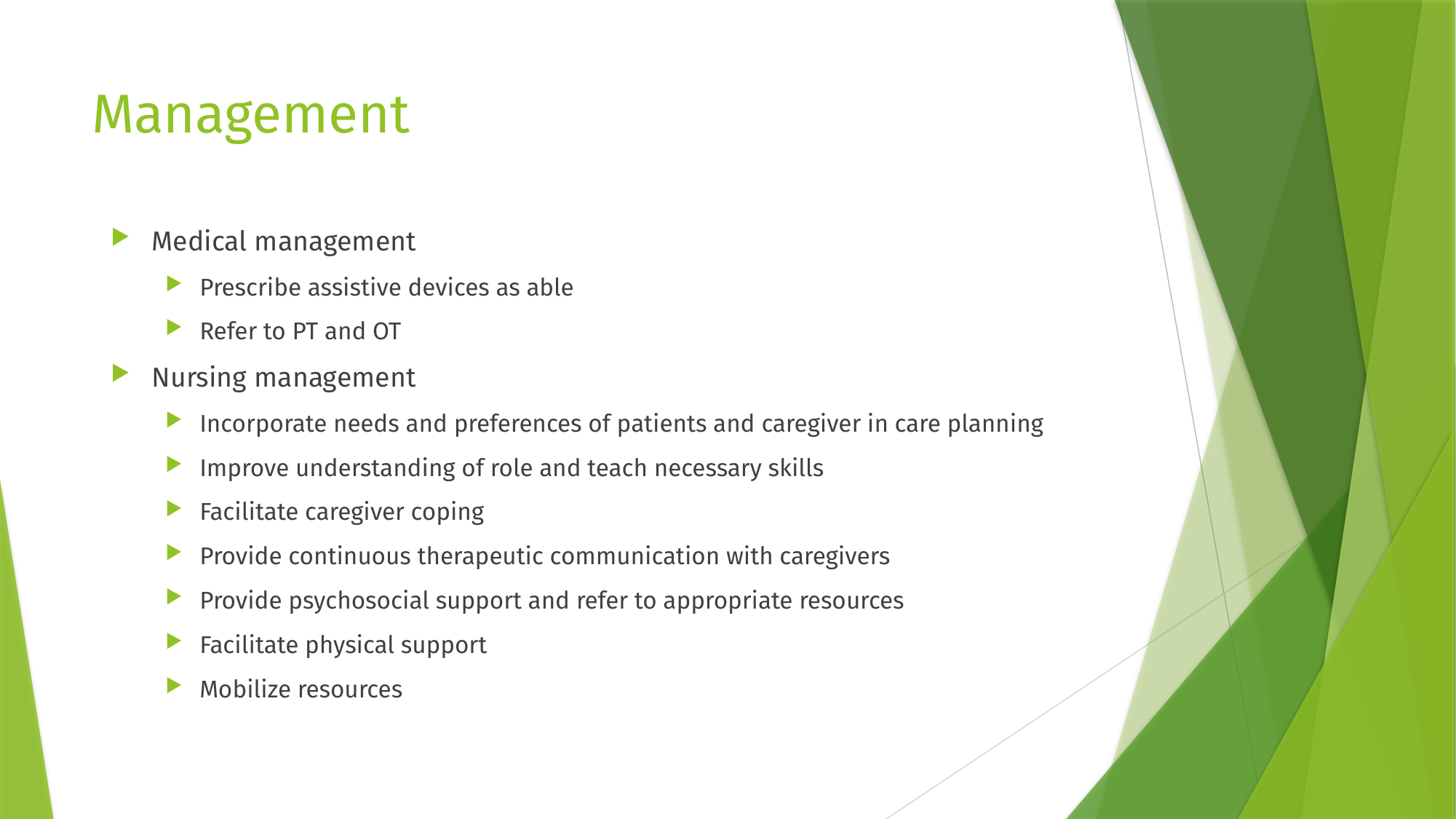

# Management
Medical management
Prescribe assistive devices as able
Refer to PT and OT
Nursing management
Incorporate needs and preferences of patients and caregiver in care planning
Improve understanding of role and teach necessary skills
Facilitate caregiver coping
Provide continuous therapeutic communication with caregivers
Provide psychosocial support and refer to appropriate resources
Facilitate physical support
Mobilize resources